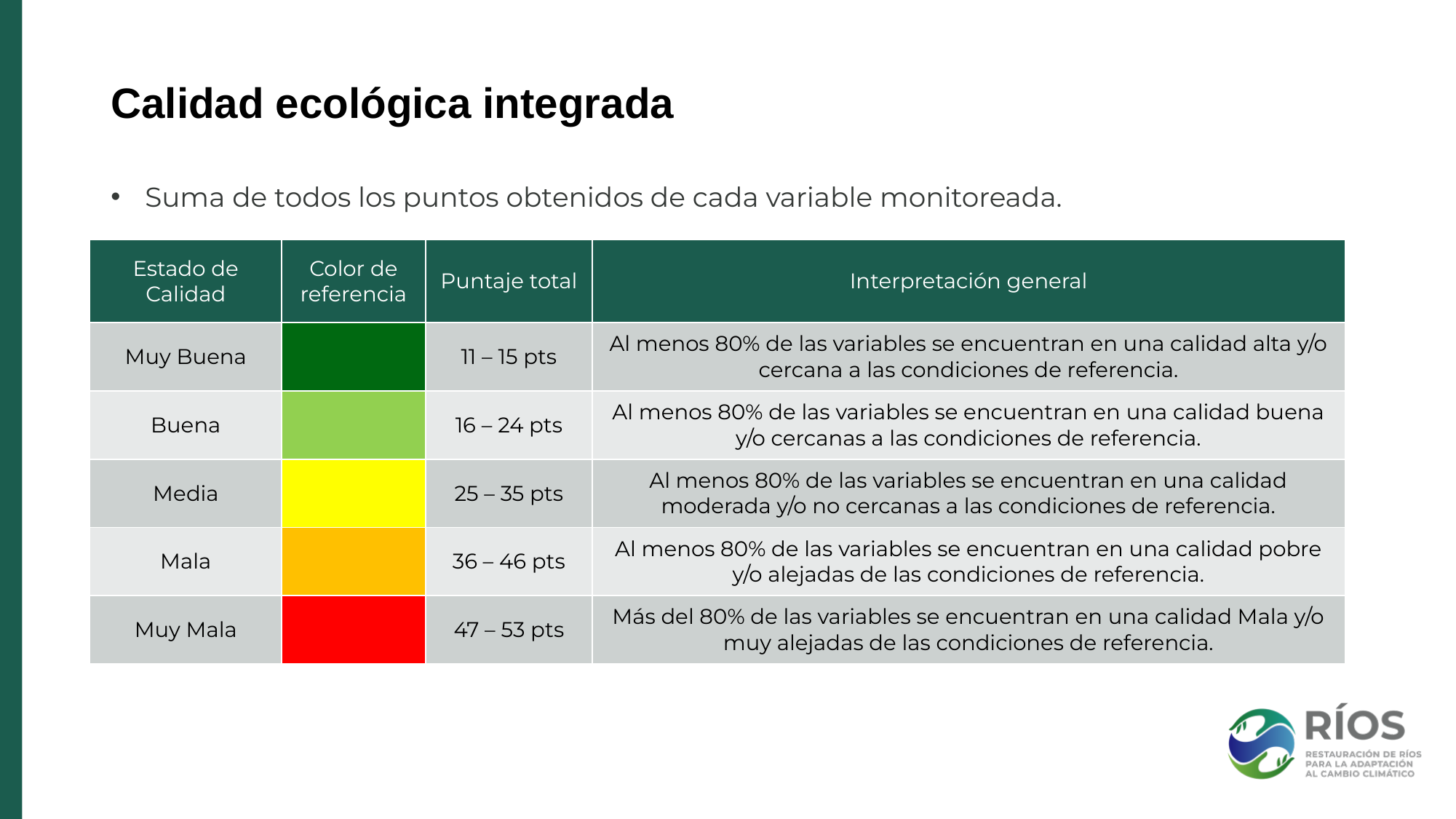

# Calidad ecológica integrada
Suma de todos los puntos obtenidos de cada variable monitoreada.
| Estado de Calidad | Color de referencia | Puntaje total | Interpretación general |
| --- | --- | --- | --- |
| Muy Buena |  | 11 – 15 pts | Al menos 80% de las variables se encuentran en una calidad alta y/o cercana a las condiciones de referencia. |
| Buena |  | 16 – 24 pts | Al menos 80% de las variables se encuentran en una calidad buena y/o cercanas a las condiciones de referencia. |
| Media |  | 25 – 35 pts | Al menos 80% de las variables se encuentran en una calidad moderada y/o no cercanas a las condiciones de referencia. |
| Mala |  | 36 – 46 pts | Al menos 80% de las variables se encuentran en una calidad pobre y/o alejadas de las condiciones de referencia. |
| Muy Mala |  | 47 – 53 pts | Más del 80% de las variables se encuentran en una calidad Mala y/o muy alejadas de las condiciones de referencia. |